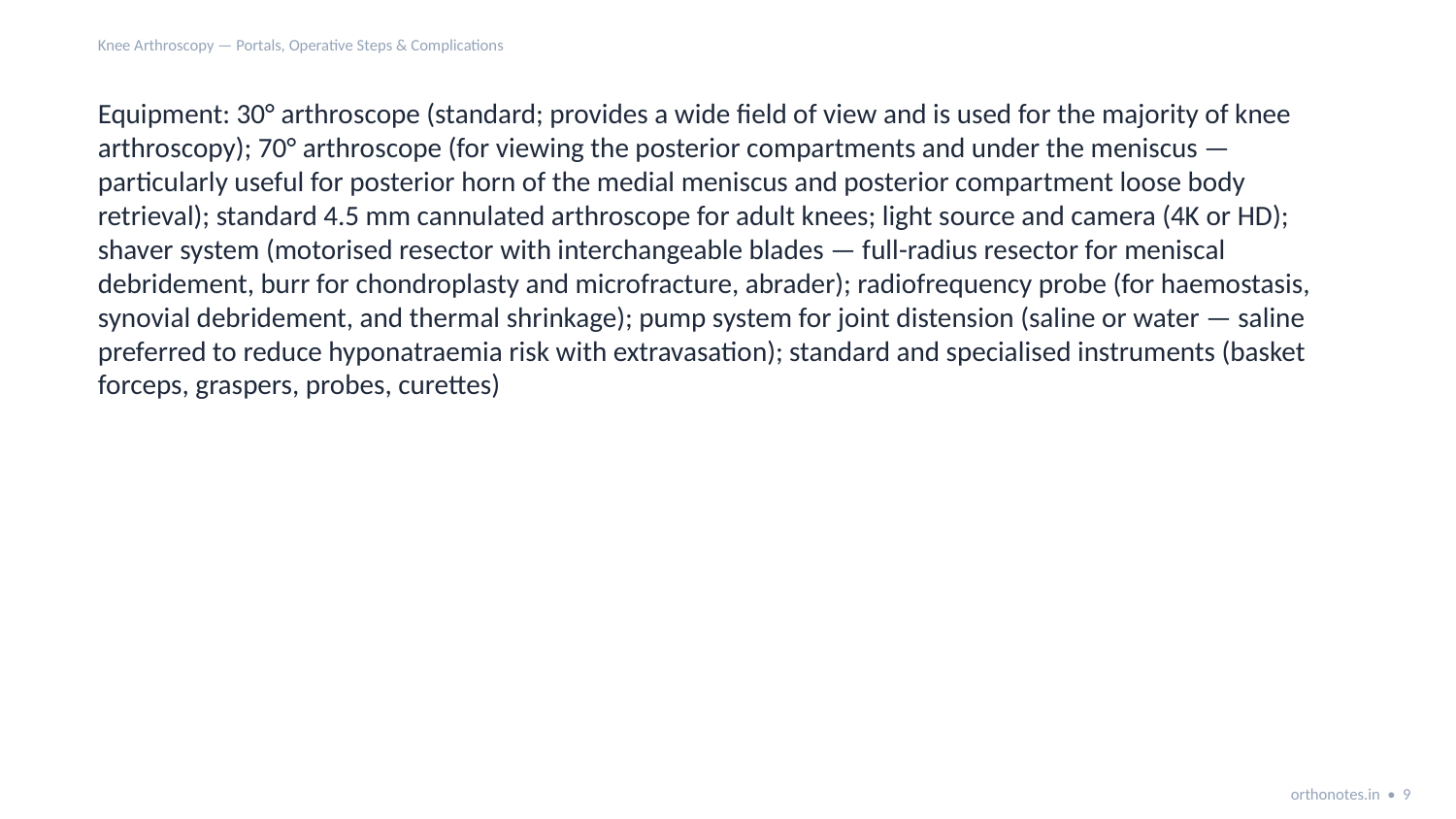

Knee Arthroscopy — Portals, Operative Steps & Complications
Equipment: 30° arthroscope (standard; provides a wide field of view and is used for the majority of knee arthroscopy); 70° arthroscope (for viewing the posterior compartments and under the meniscus — particularly useful for posterior horn of the medial meniscus and posterior compartment loose body retrieval); standard 4.5 mm cannulated arthroscope for adult knees; light source and camera (4K or HD); shaver system (motorised resector with interchangeable blades — full-radius resector for meniscal debridement, burr for chondroplasty and microfracture, abrader); radiofrequency probe (for haemostasis, synovial debridement, and thermal shrinkage); pump system for joint distension (saline or water — saline preferred to reduce hyponatraemia risk with extravasation); standard and specialised instruments (basket forceps, graspers, probes, curettes)
orthonotes.in  •  9